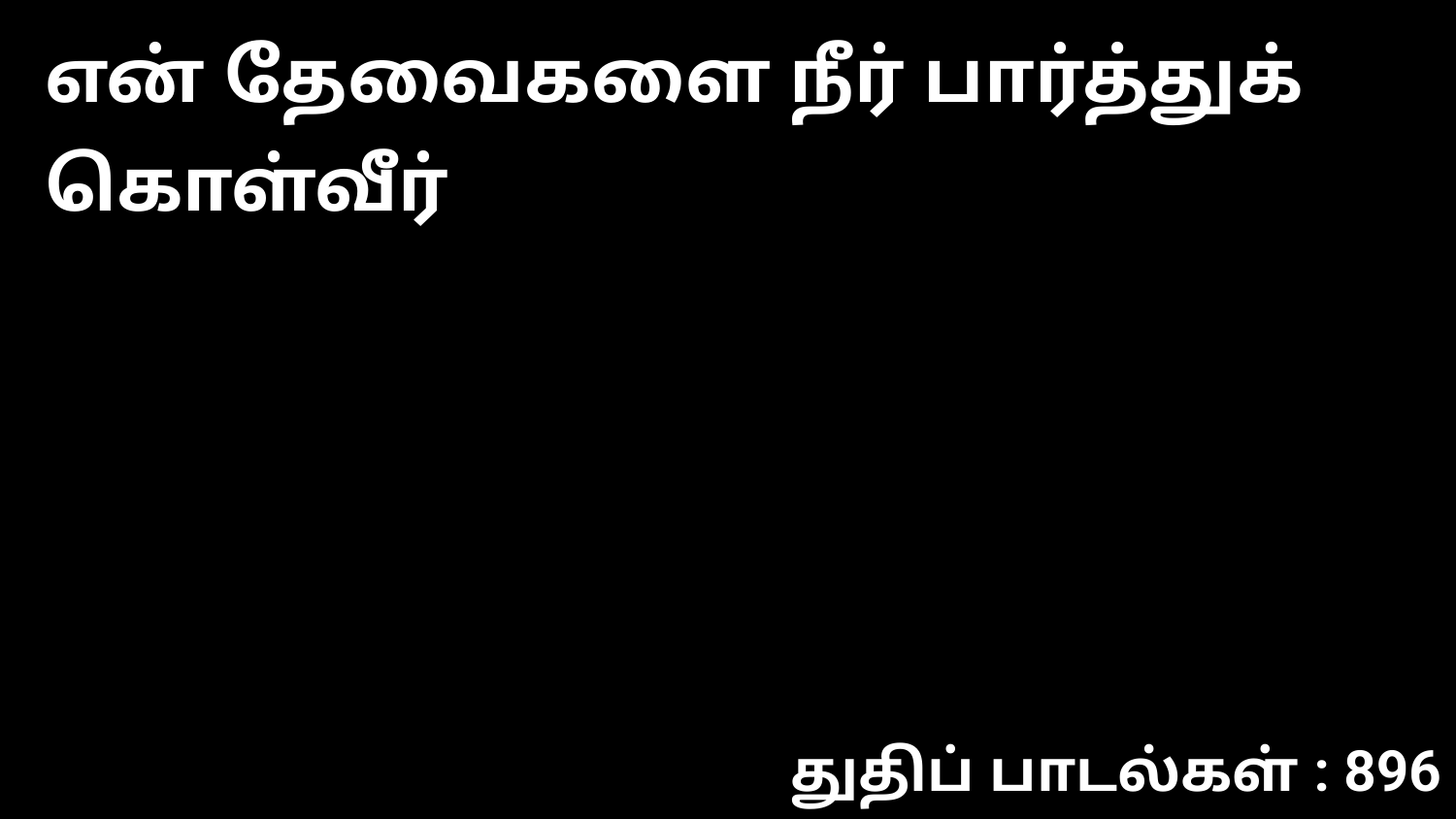

என் தேவைகளை நீர் பார்த்துக் கொள்வீர்
துதிப் பாடல்கள் : 896